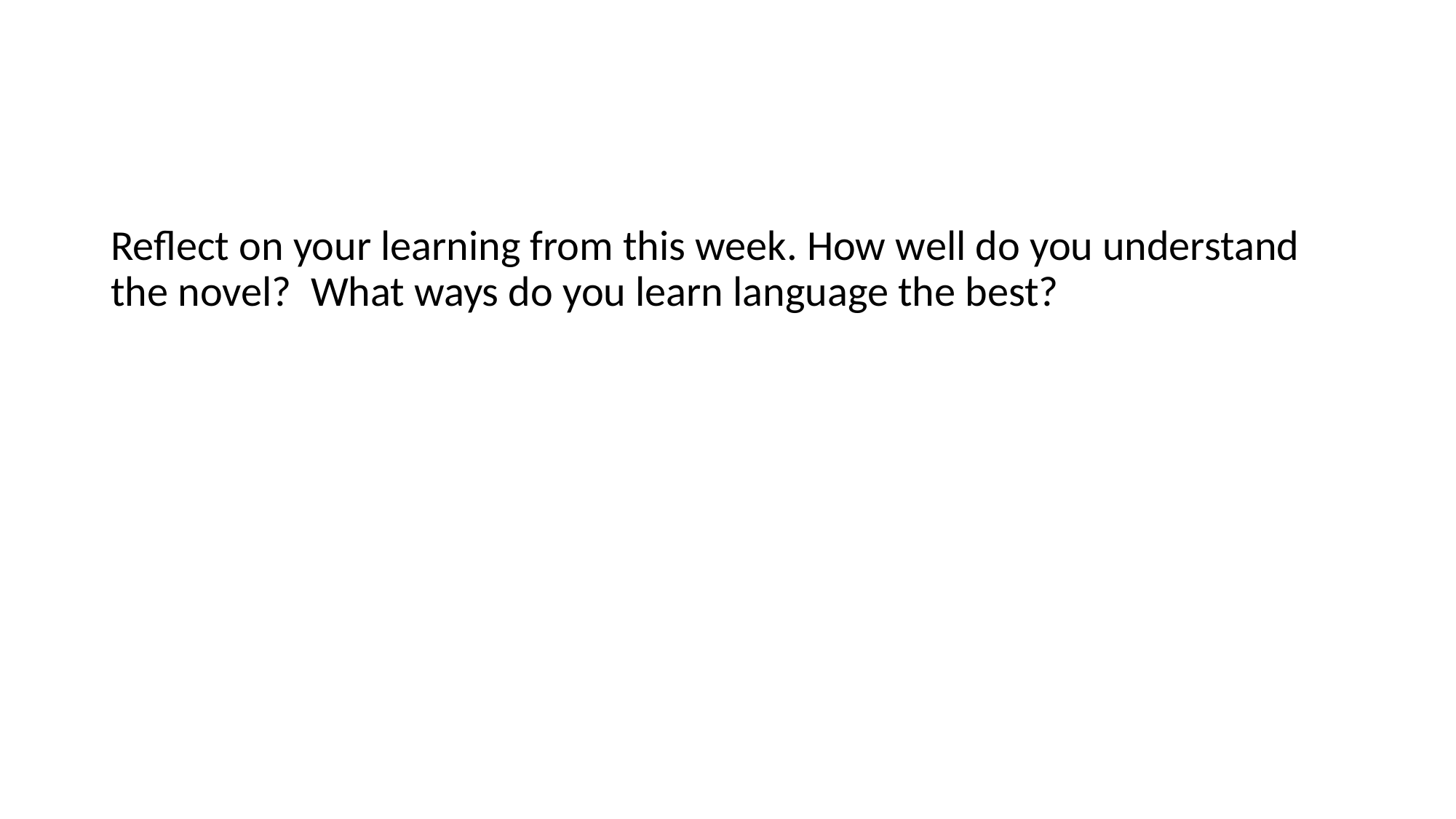

#
Reflect on your learning from this week. How well do you understand the novel?  What ways do you learn language the best?